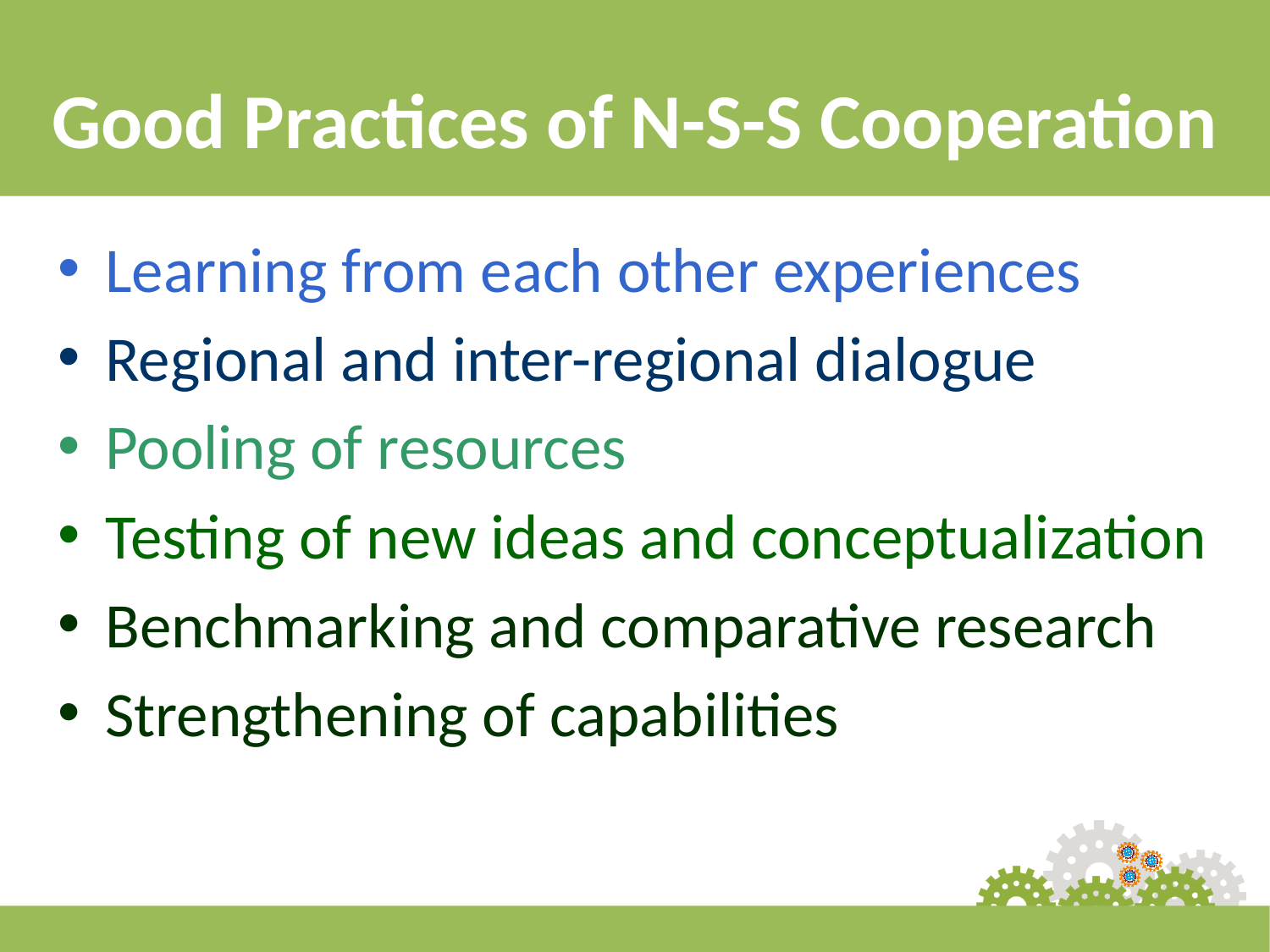

# Good Practices of N-S-S Cooperation
Learning from each other experiences
Regional and inter-regional dialogue
Pooling of resources
Testing of new ideas and conceptualization
Benchmarking and comparative research
Strengthening of capabilities